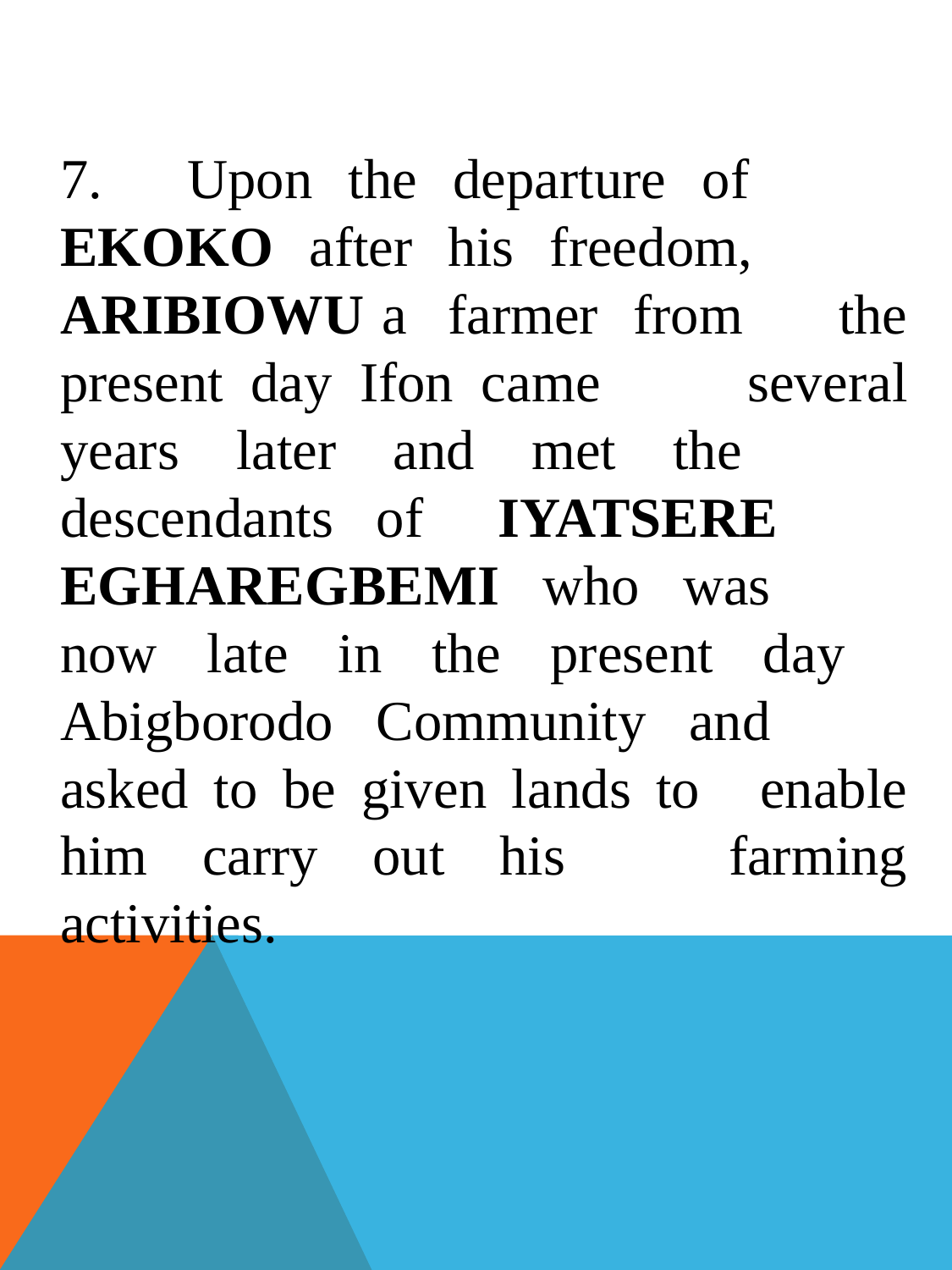

7.	Upon the departure of 	EKOKO after his freedom, 	ARIBIOWU a 	farmer  from 	the present day Ifon came 	several years later and met the 	descendants of 	IYATSERE 	EGHAREGBEMI who was 	now late in the present day 	Abigborodo Community and 	asked to be given lands to 	enable him carry out his 	farming activities.